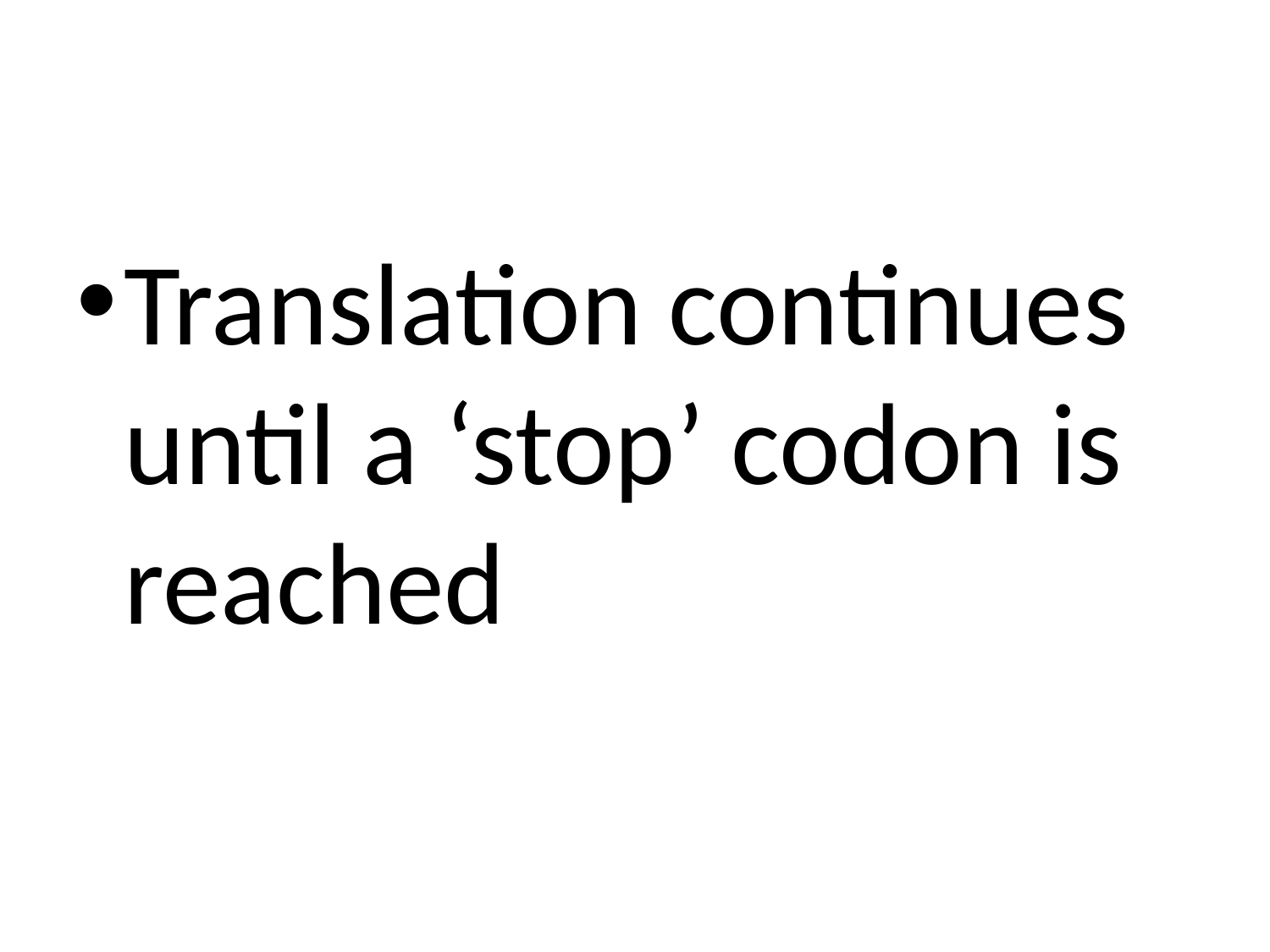

#
Translation continues until a ‘stop’ codon is reached